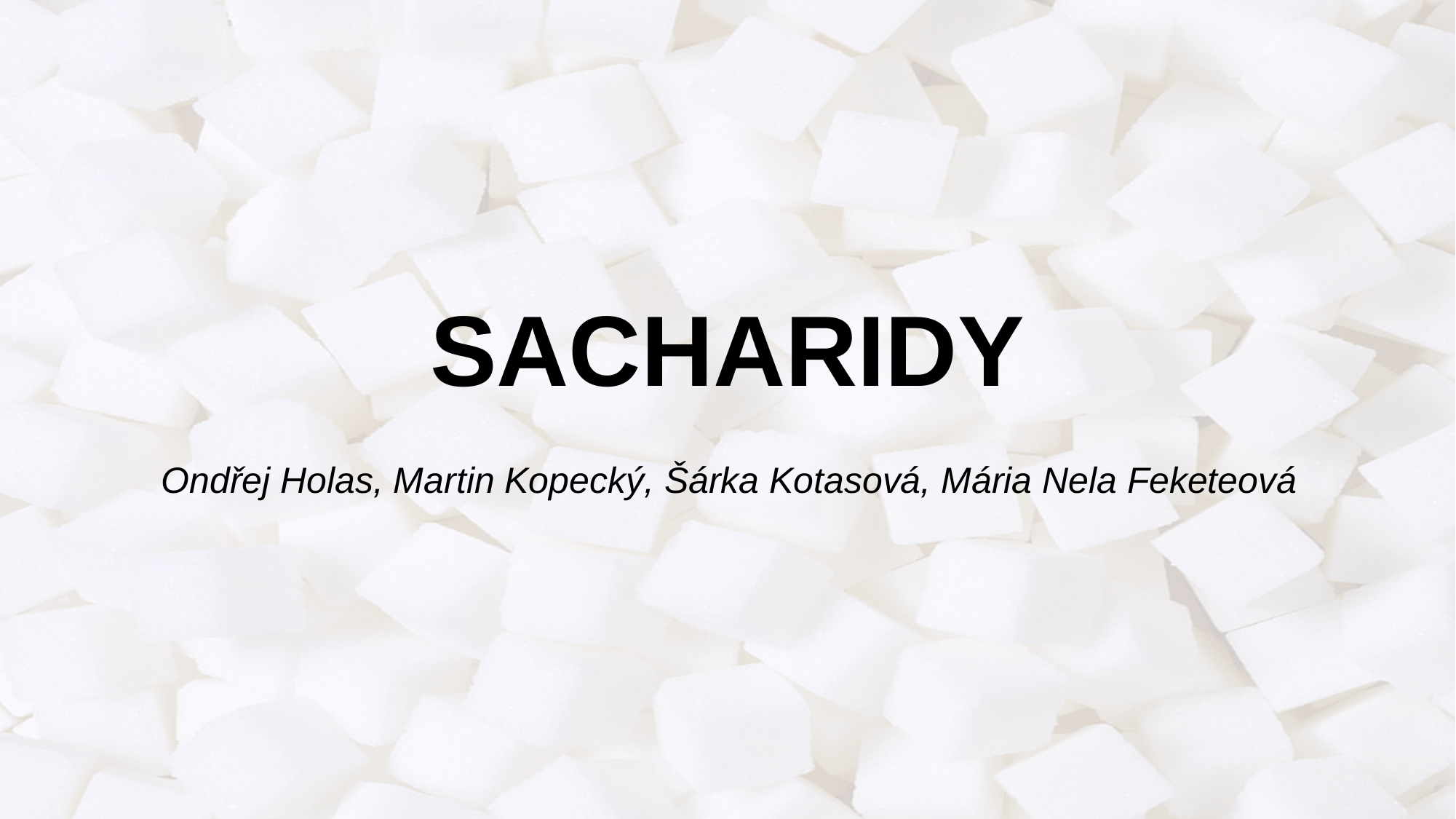

# SACHARIDY
Ondřej Holas, Martin Kopecký, Šárka Kotasová, Mária Nela Feketeová